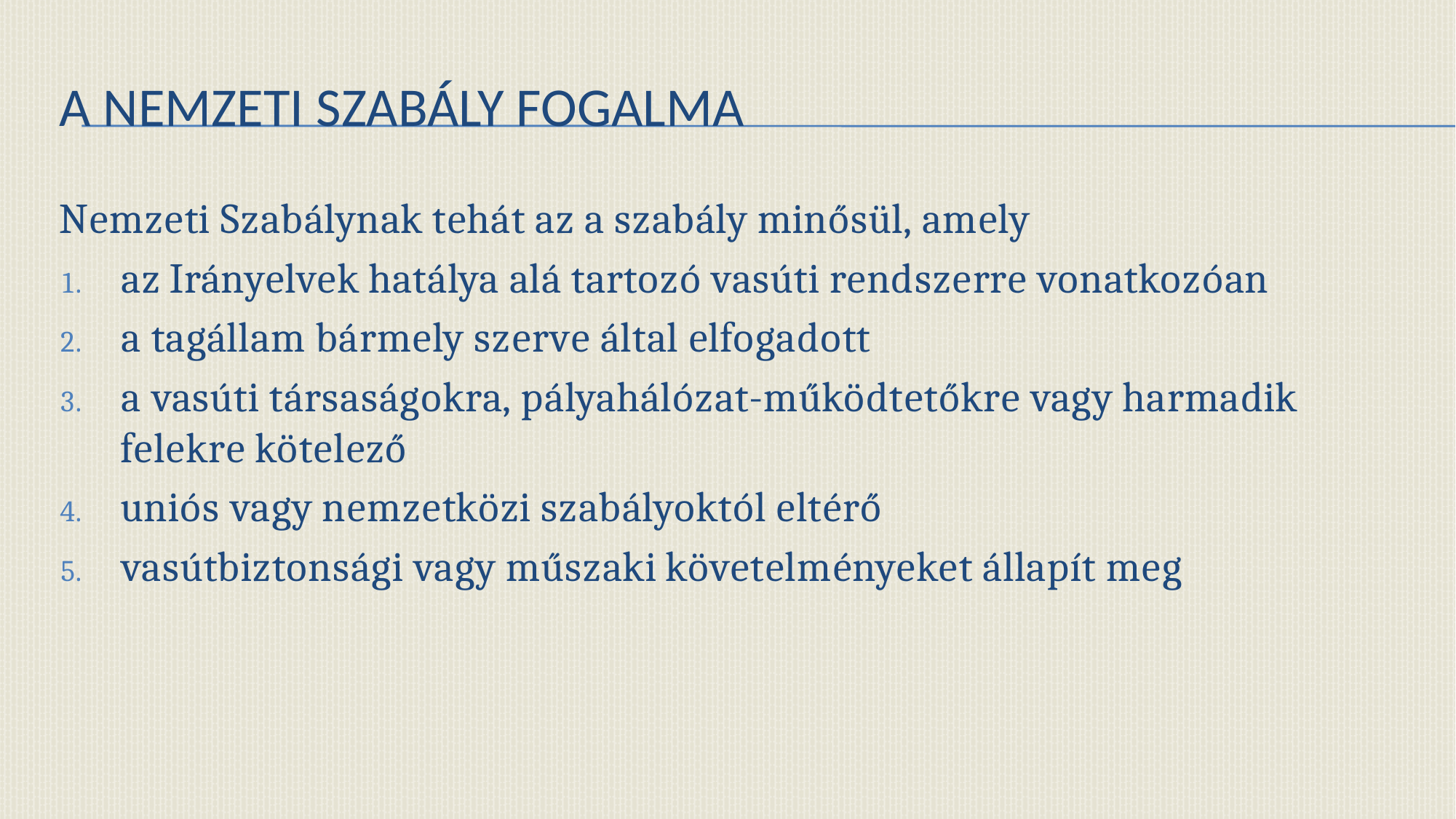

# A Nemzeti Szabály fogalma
Nemzeti Szabálynak tehát az a szabály minősül, amely
az Irányelvek hatálya alá tartozó vasúti rendszerre vonatkozóan
a tagállam bármely szerve által elfogadott
a vasúti társaságokra, pályahálózat-működtetőkre vagy harmadik felekre kötelező
uniós vagy nemzetközi szabályoktól eltérő
vasútbiztonsági vagy műszaki követelményeket állapít meg